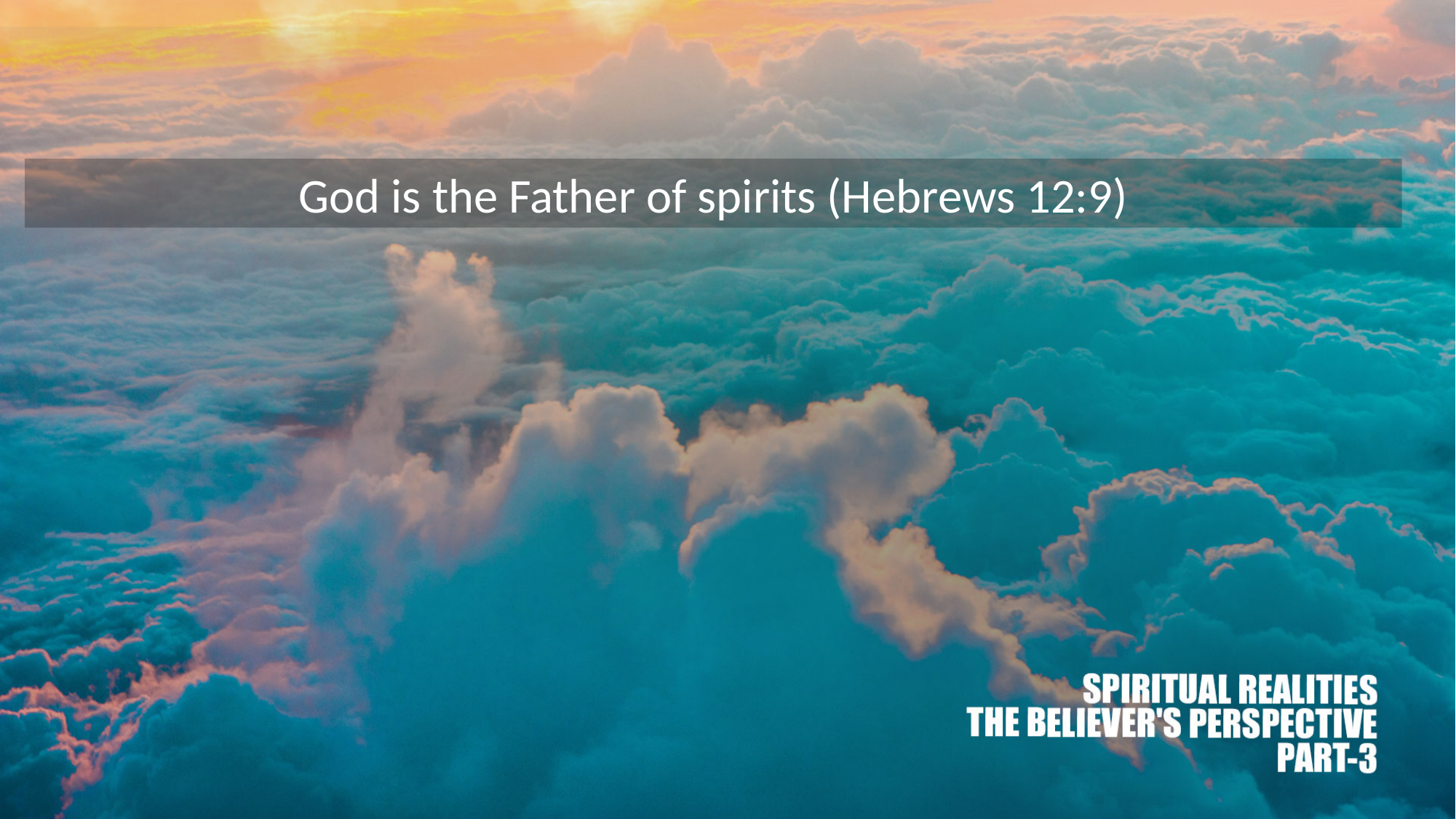

God is the Father of spirits (Hebrews 12:9)